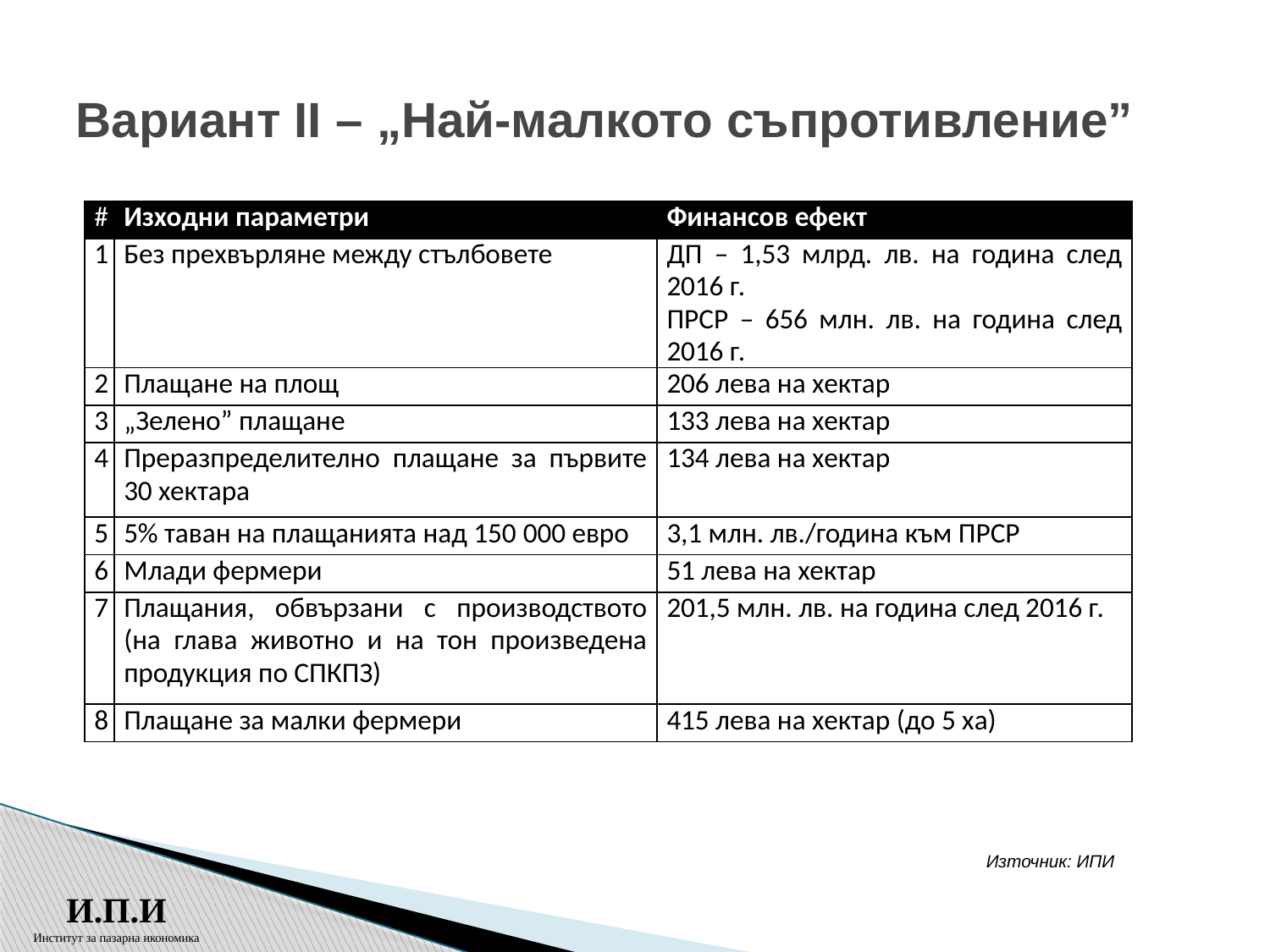

# Вариант ІІ – „Най-малкото съпротивление”
| # | Изходни параметри | Финансов ефект |
| --- | --- | --- |
| 1 | Без прехвърляне между стълбовете | ДП – 1,53 млрд. лв. на година след 2016 г. ПРСР – 656 млн. лв. на година след 2016 г. |
| 2 | Плащане на площ | 206 лева на хектар |
| 3 | „Зелено” плащане | 133 лева на хектар |
| 4 | Преразпределително плащане за първите 30 хектара | 134 лева на хектар |
| 5 | 5% таван на плащанията над 150 000 евро | 3,1 млн. лв./година към ПРСР |
| 6 | Млади фермери | 51 лева на хектар |
| 7 | Плащания, обвързани с производството (на глава животно и на тон произведена продукция по СПКПЗ) | 201,5 млн. лв. на година след 2016 г. |
| 8 | Плащане за малки фермери | 415 лева на хектар (до 5 ха) |
Източник: ИПИ
И.П.И
Институт за пазарна икономика